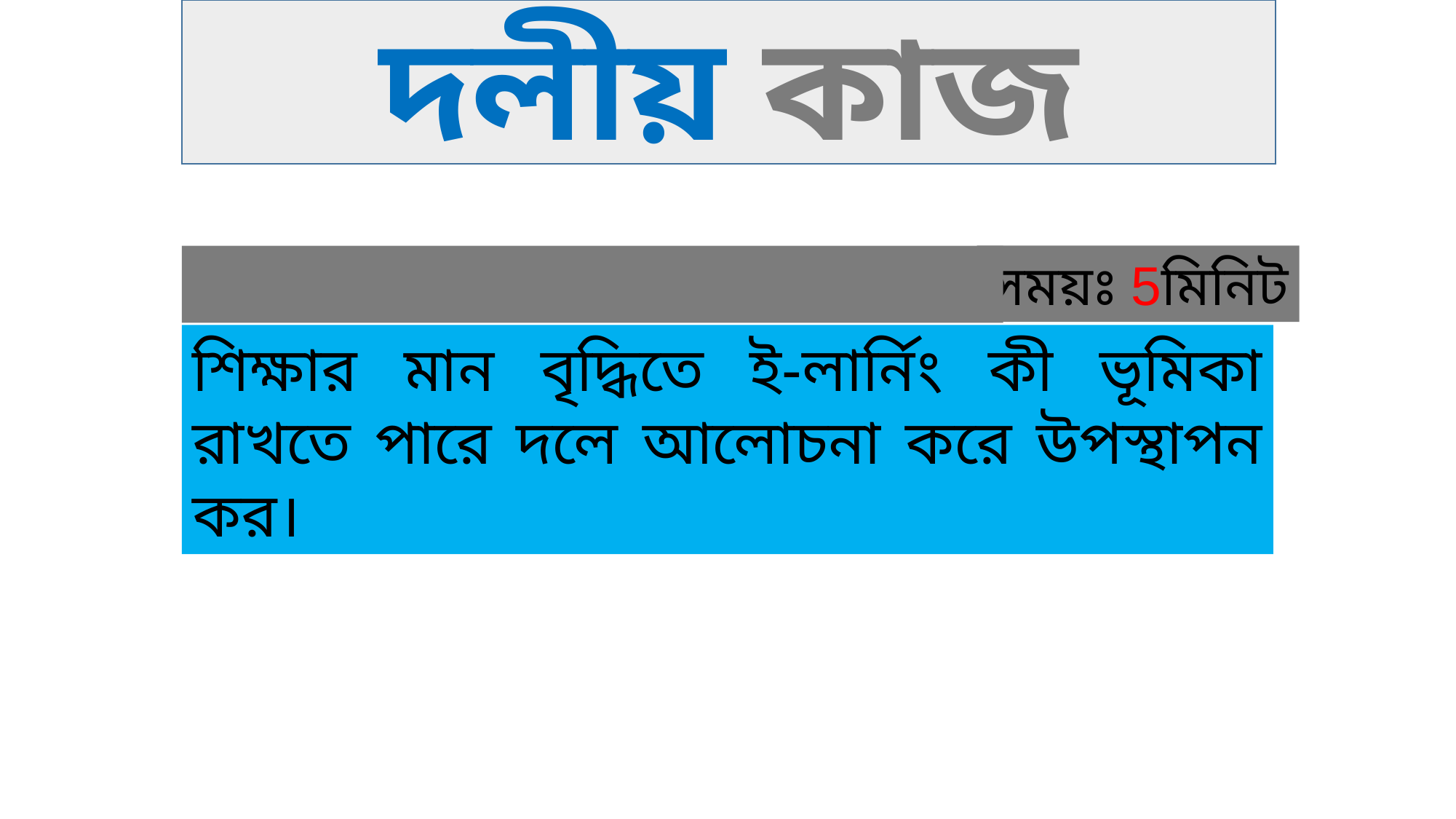

দলীয় কাজ

সময়ঃ 5মিনিট
শিক্ষার মান বৃদ্ধিতে ই-লার্নিং কী ভূমিকা রাখতে পারে দলে আলোচনা করে উপস্থাপন কর।